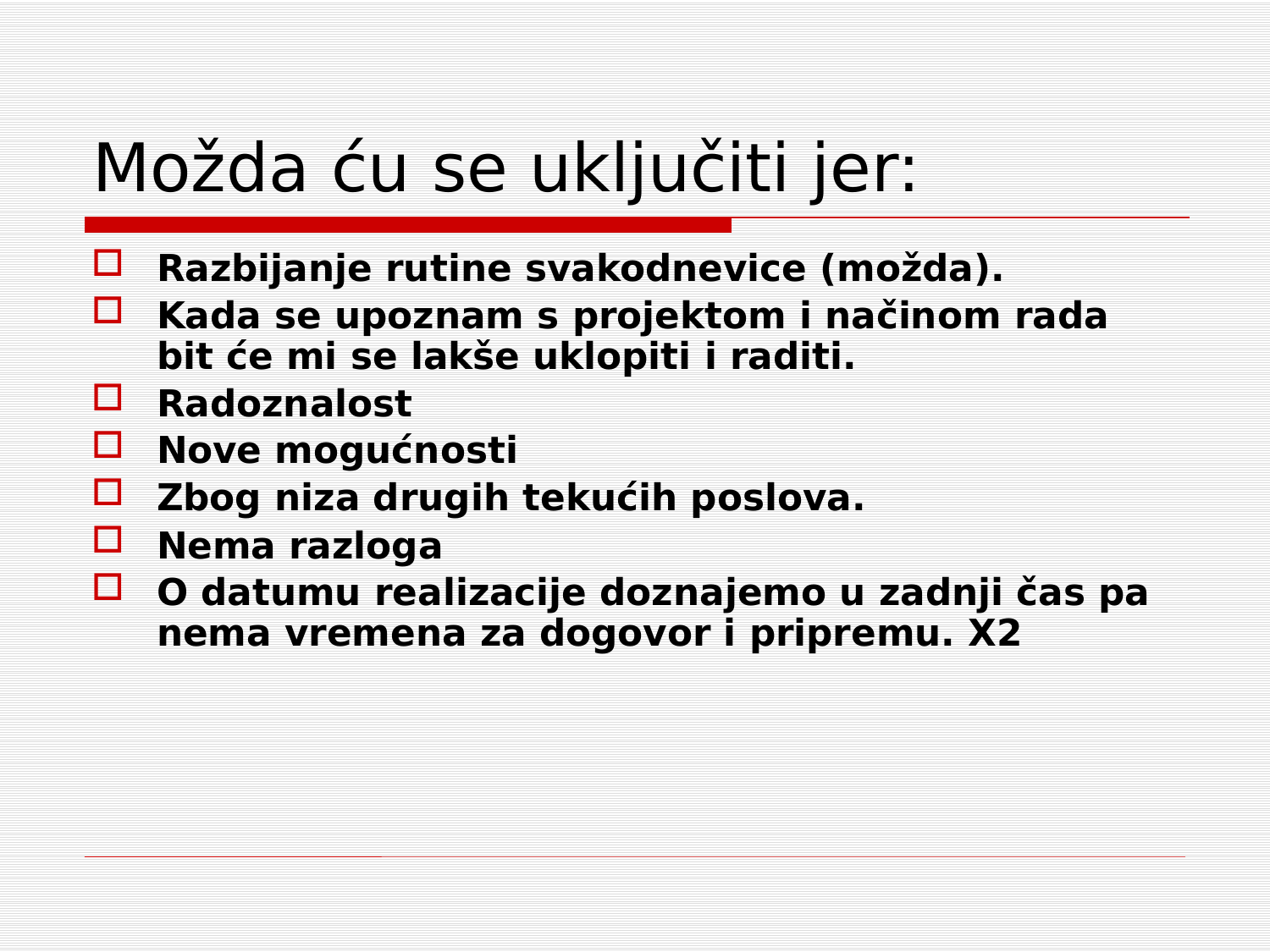

# Možda ću se uključiti jer:
Razbijanje rutine svakodnevice (možda).
Kada se upoznam s projektom i načinom rada  bit će mi se lakše uklopiti i raditi.
Radoznalost
Nove mogućnosti
Zbog niza drugih tekućih poslova.
Nema razloga
O datumu realizacije doznajemo u zadnji čas pa nema vremena za dogovor i pripremu. X2